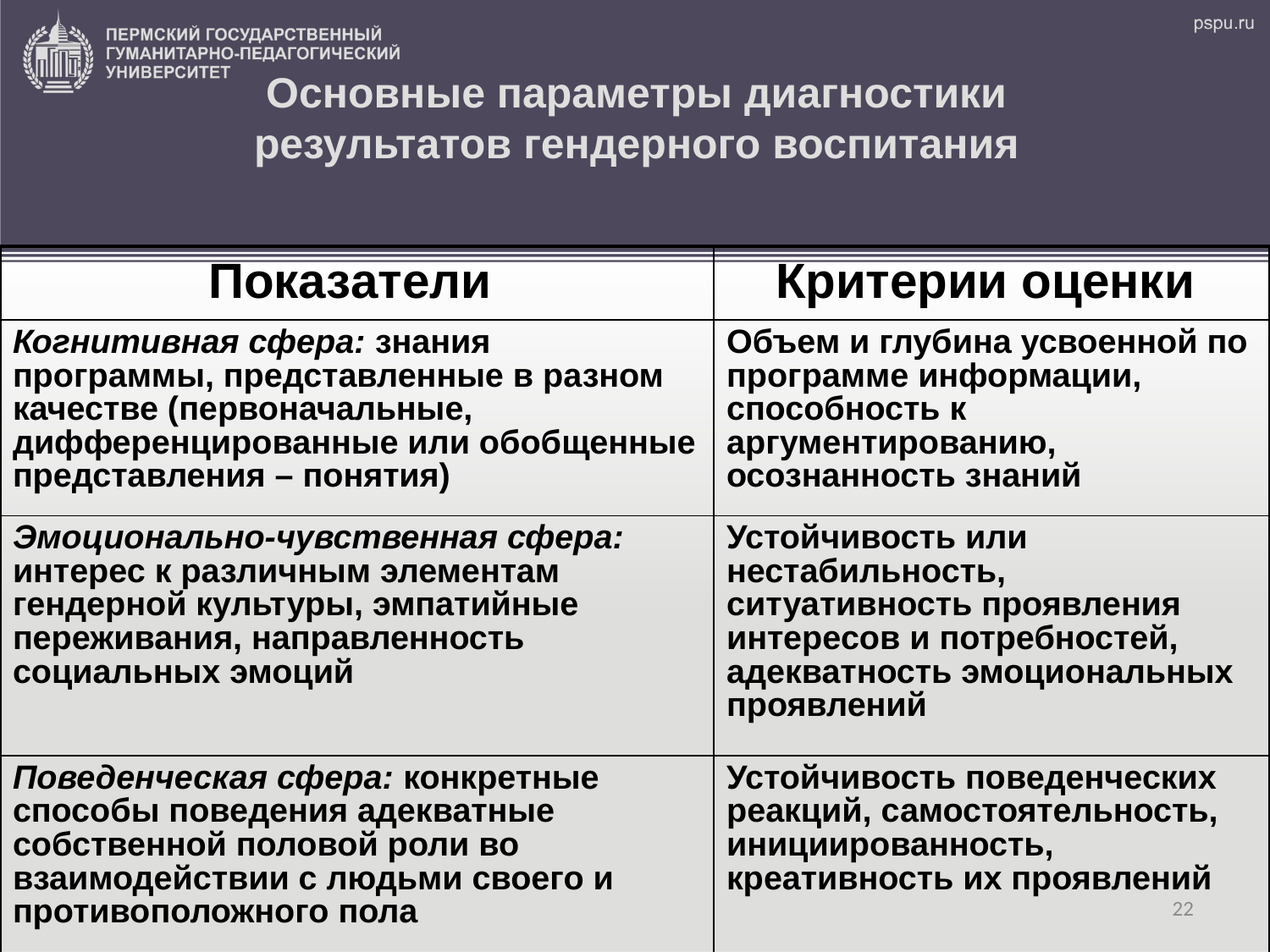

# Основные параметры диагностики результатов гендерного воспитания
| Показатели | Критерии оценки |
| --- | --- |
| Когнитивная сфера: знания программы, представленные в разном качестве (первоначальные, дифференцированные или обобщенные представления – понятия) | Объем и глубина усвоенной по программе информации, способность к аргументированию, осознанность знаний |
| Эмоционально-чувственная сфера: интерес к различным элементам гендерной культуры, эмпатийные переживания, направленность социальных эмоций | Устойчивость или нестабильность, ситуативность проявления интересов и потребностей, адекватность эмоциональных проявлений |
| Поведенческая сфера: конкретные способы поведения адекватные собственной половой роли во взаимодействии с людьми своего и противоположного пола | Устойчивость поведенческих реакций, самостоятельность, инициированность, креативность их проявлений |
22